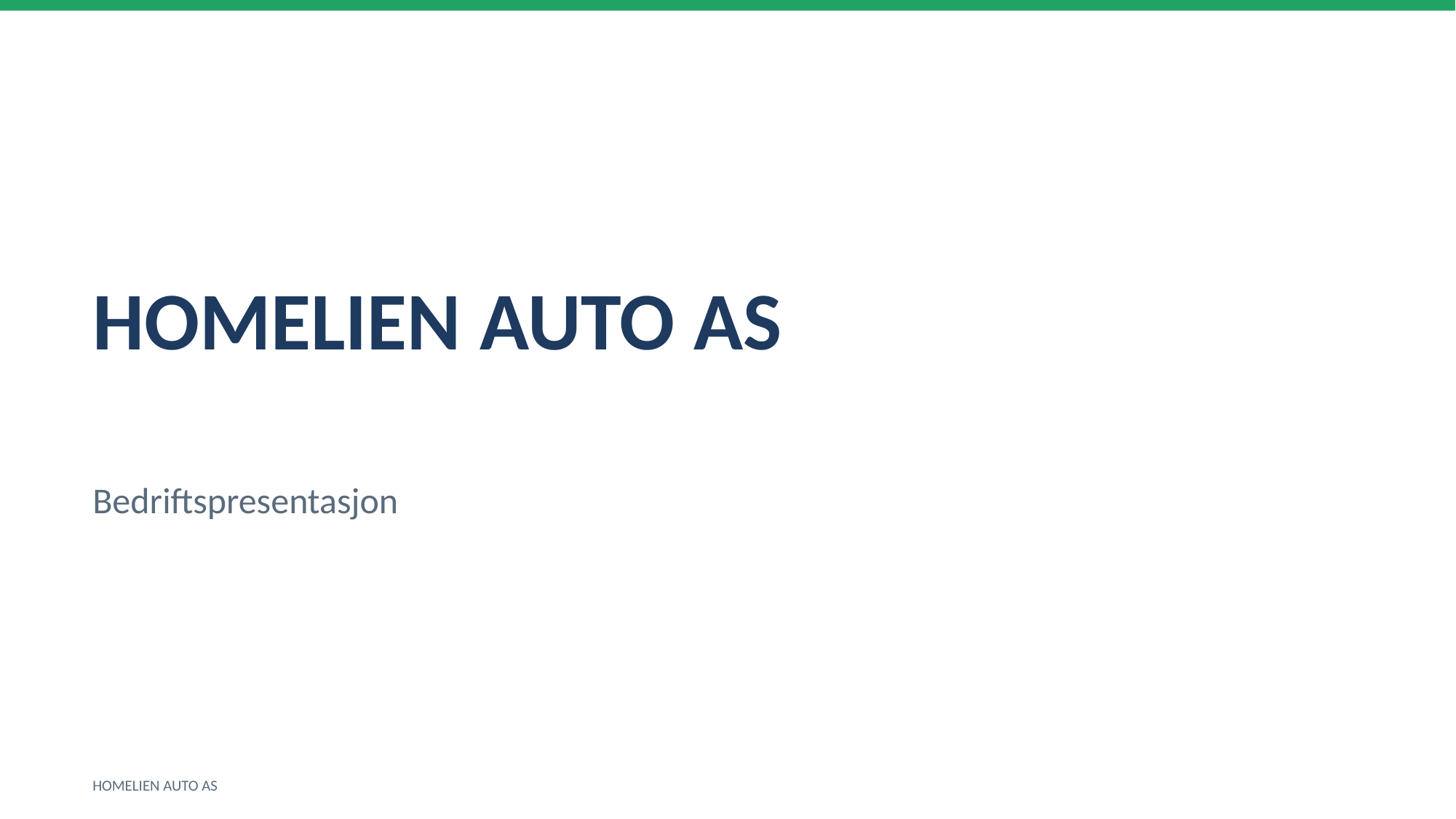

HOMELIEN AUTO AS
Bedriftspresentasjon
HOMELIEN AUTO AS